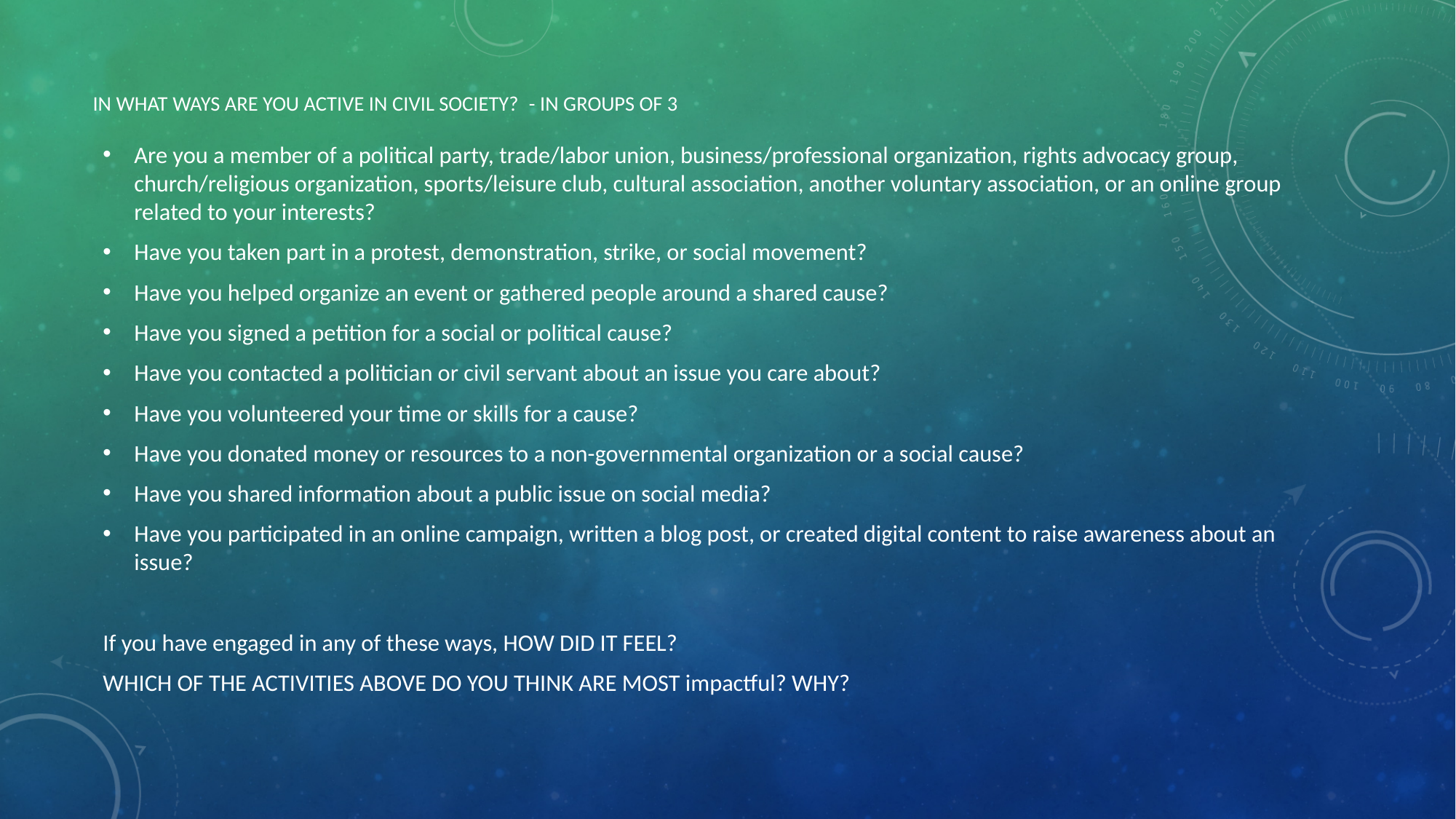

# In what ways are you active in civil society?  - in groups of 3
Are you a member of a political party, trade/labor union, business/professional organization, rights advocacy group, church/religious organization, sports/leisure club, cultural association, another voluntary association, or an online group related to your interests?
Have you taken part in a protest, demonstration, strike, or social movement?
Have you helped organize an event or gathered people around a shared cause?
Have you signed a petition for a social or political cause?
Have you contacted a politician or civil servant about an issue you care about?
Have you volunteered your time or skills for a cause?
Have you donated money or resources to a non-governmental organization or a social cause?
Have you shared information about a public issue on social media?
Have you participated in an online campaign, written a blog post, or created digital content to raise awareness about an issue?

If you have engaged in any of these ways, HOW DID IT FEEL?
WHICH OF THE ACTIVITIES ABOVE DO YOU THINK ARE MOST impactful? WHY?